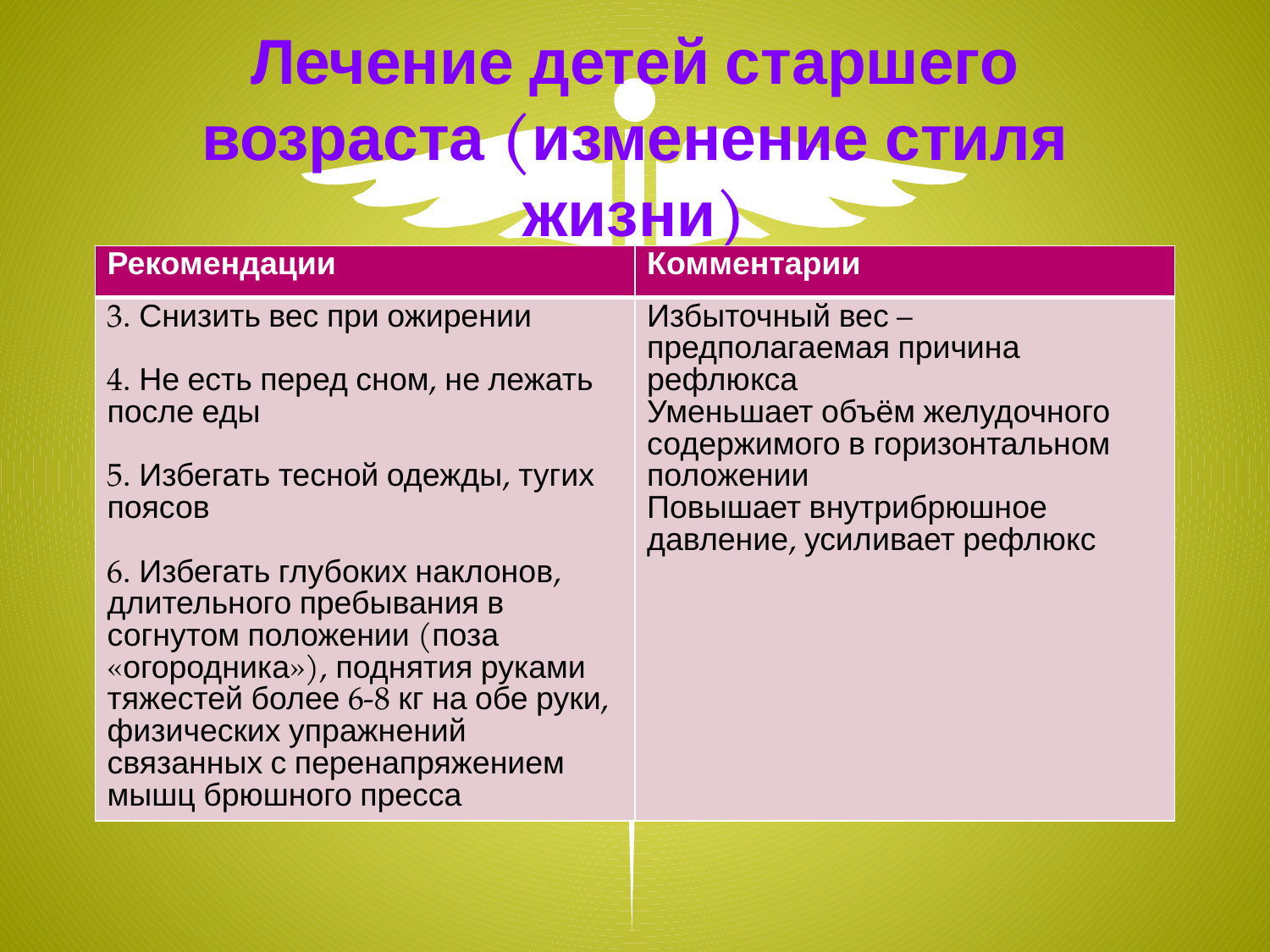

# Лечение детей старшего возраста (изменение стиля жизни)
| Рекомендации | Комментарии |
| --- | --- |
| 3. Снизить вес при ожирении 4. Не есть перед сном, не лежать после еды 5. Избегать тесной одежды, тугих поясов 6. Избегать глубоких наклонов, длительного пребывания в согнутом положении (поза «огородника»), поднятия руками тяжестей более 6-8 кг на обе руки, физических упражнений связанных с перенапряжением мышц брюшного пресса | Избыточный вес – предполагаемая причина рефлюкса Уменьшает объём желудочного содержимого в горизонтальном положении Повышает внутрибрюшное давление, усиливает рефлюкс |